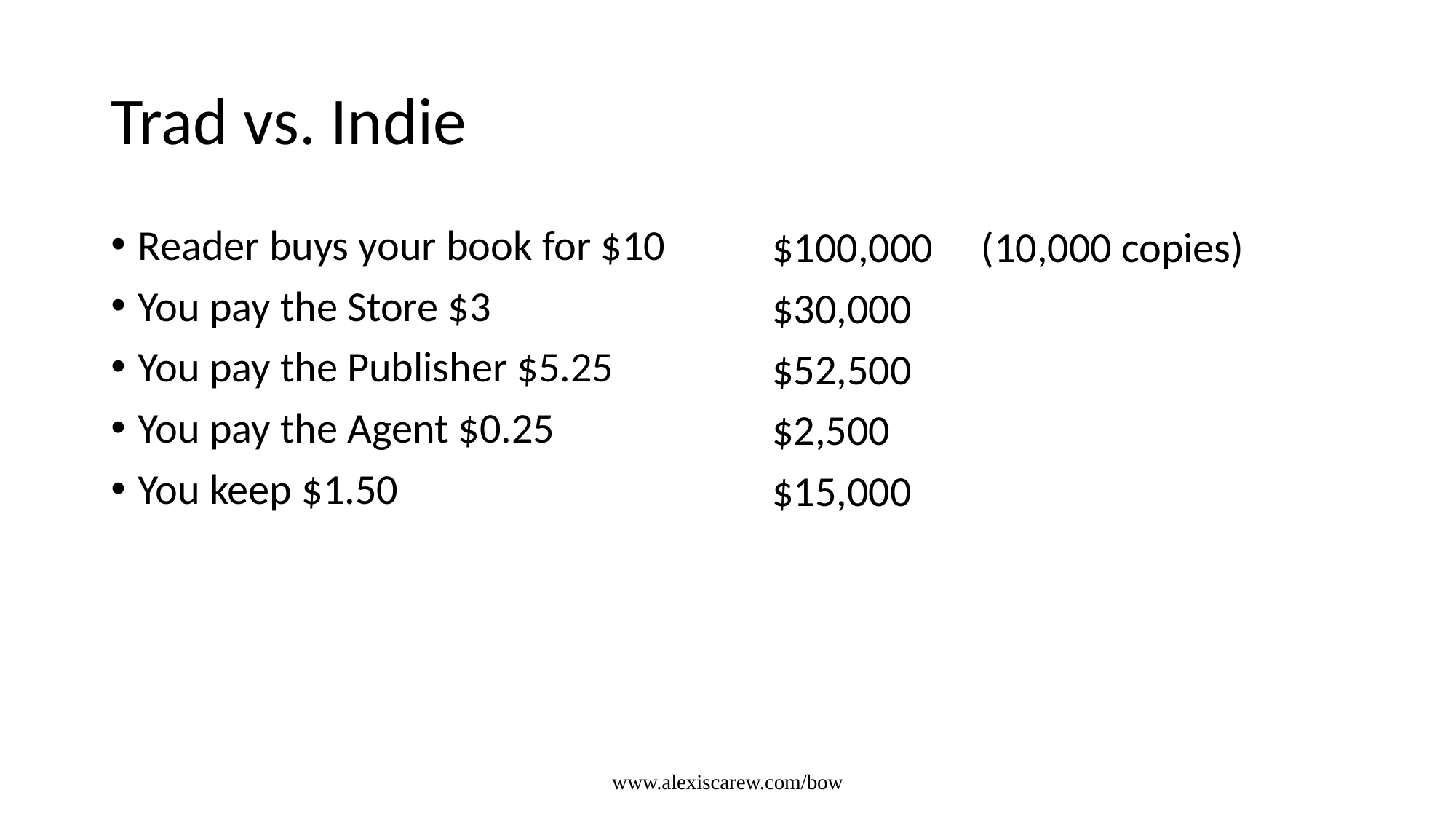

# Trad vs. Indie
Reader buys your book for $10
You pay the Store $3
You pay the Publisher $5.25
You pay the Agent $0.25
You keep $1.50

$100,000     (10,000 copies)
$30,000
$52,500
$2,500
$15,000
www.alexiscarew.com/bow